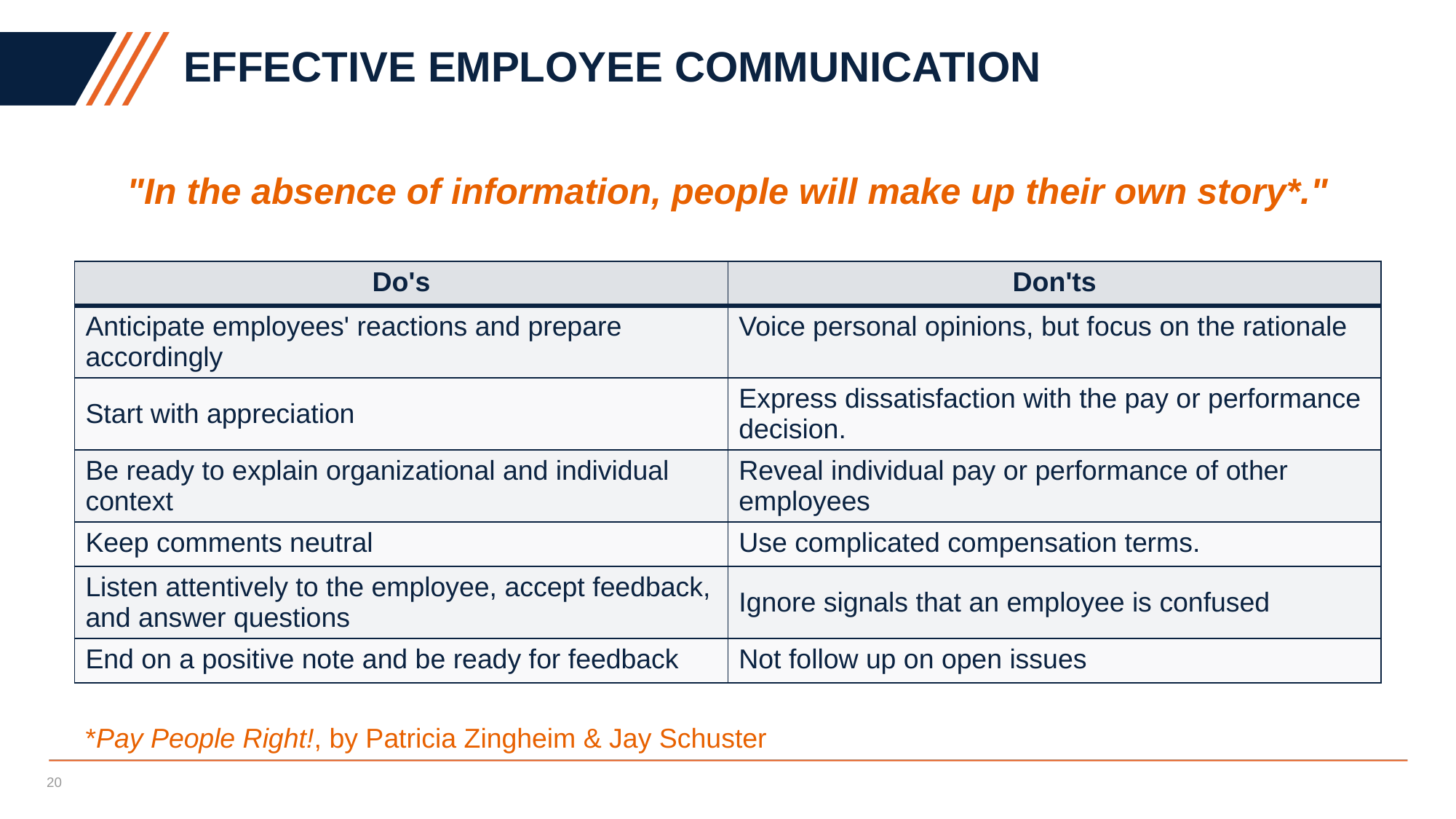

# EFFECTIVE EMPLOYEE COMMUNICATION

"In the absence of information, people will make up their own story*."
| Do's | Don'ts |
| --- | --- |
| Anticipate employees' reactions and prepare accordingly | Voice personal opinions, but focus on the rationale |
| Start with appreciation | Express dissatisfaction with the pay or performance decision. |
| Be ready to explain organizational and individual context | Reveal individual pay or performance of other employees |
| Keep comments neutral | Use complicated compensation terms. |
| Listen attentively to the employee, accept feedback, and answer questions | Ignore signals that an employee is confused |
| End on a positive note and be ready for feedback | Not follow up on open issues |
*Pay People Right!, by Patricia Zingheim & Jay Schuster
20